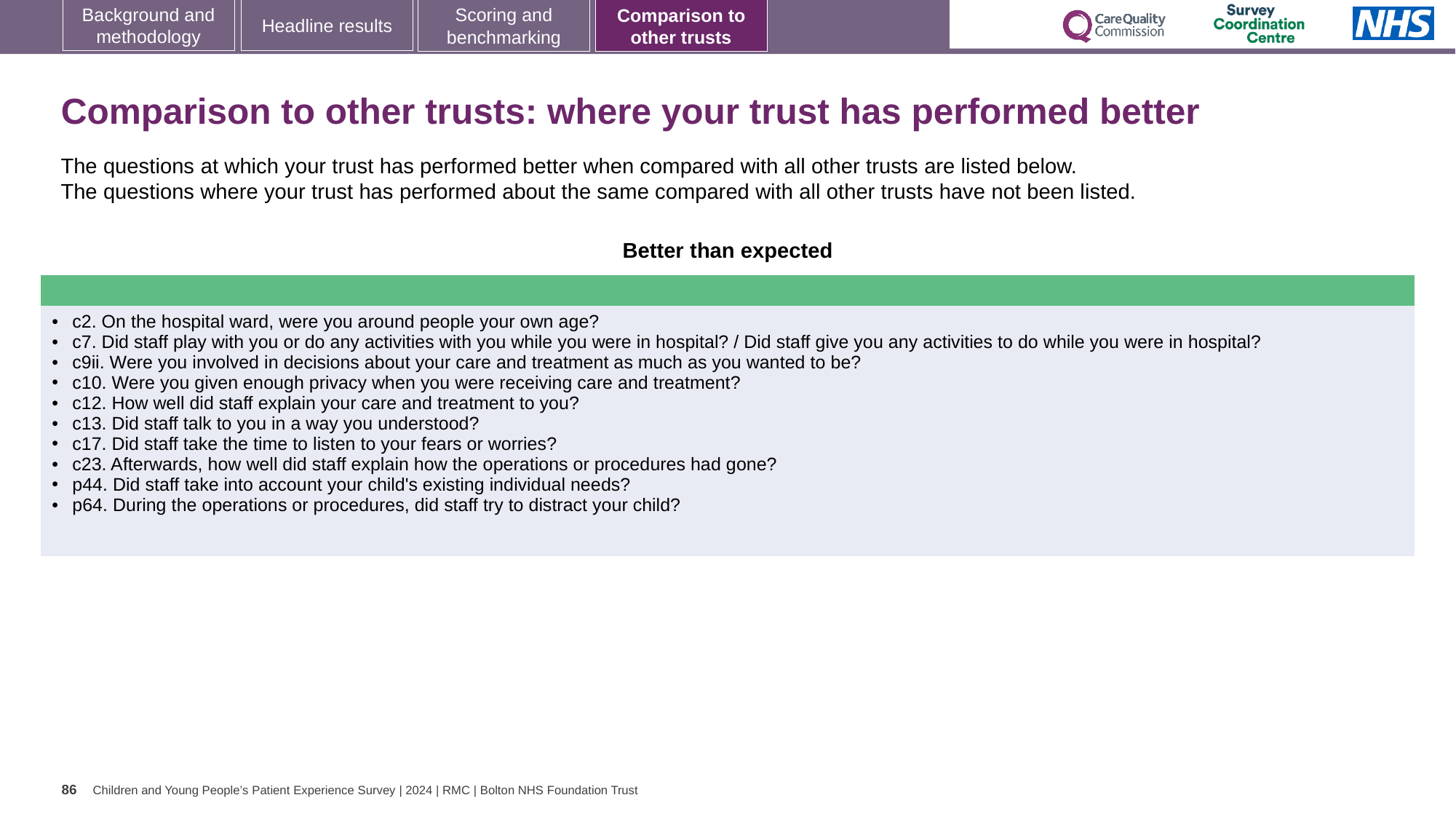

# Comparison to other trusts: where your trust has performed better
The questions at which your trust has performed better when compared with all other trusts are listed below.
The questions where your trust has performed about the same compared with all other trusts have not been listed.
| Better than expected |
| --- |
|  |
| c2. On the hospital ward, were you around people your own age? c7. Did staff play with you or do any activities with you while you were in hospital? / Did staff give you any activities to do while you were in hospital? c9ii. Were you involved in decisions about your care and treatment as much as you wanted to be? c10. Were you given enough privacy when you were receiving care and treatment? c12. How well did staff explain your care and treatment to you? c13. Did staff talk to you in a way you understood? c17. Did staff take the time to listen to your fears or worries? c23. Afterwards, how well did staff explain how the operations or procedures had gone? p44. Did staff take into account your child's existing individual needs? p64. During the operations or procedures, did staff try to distract your child? |
86